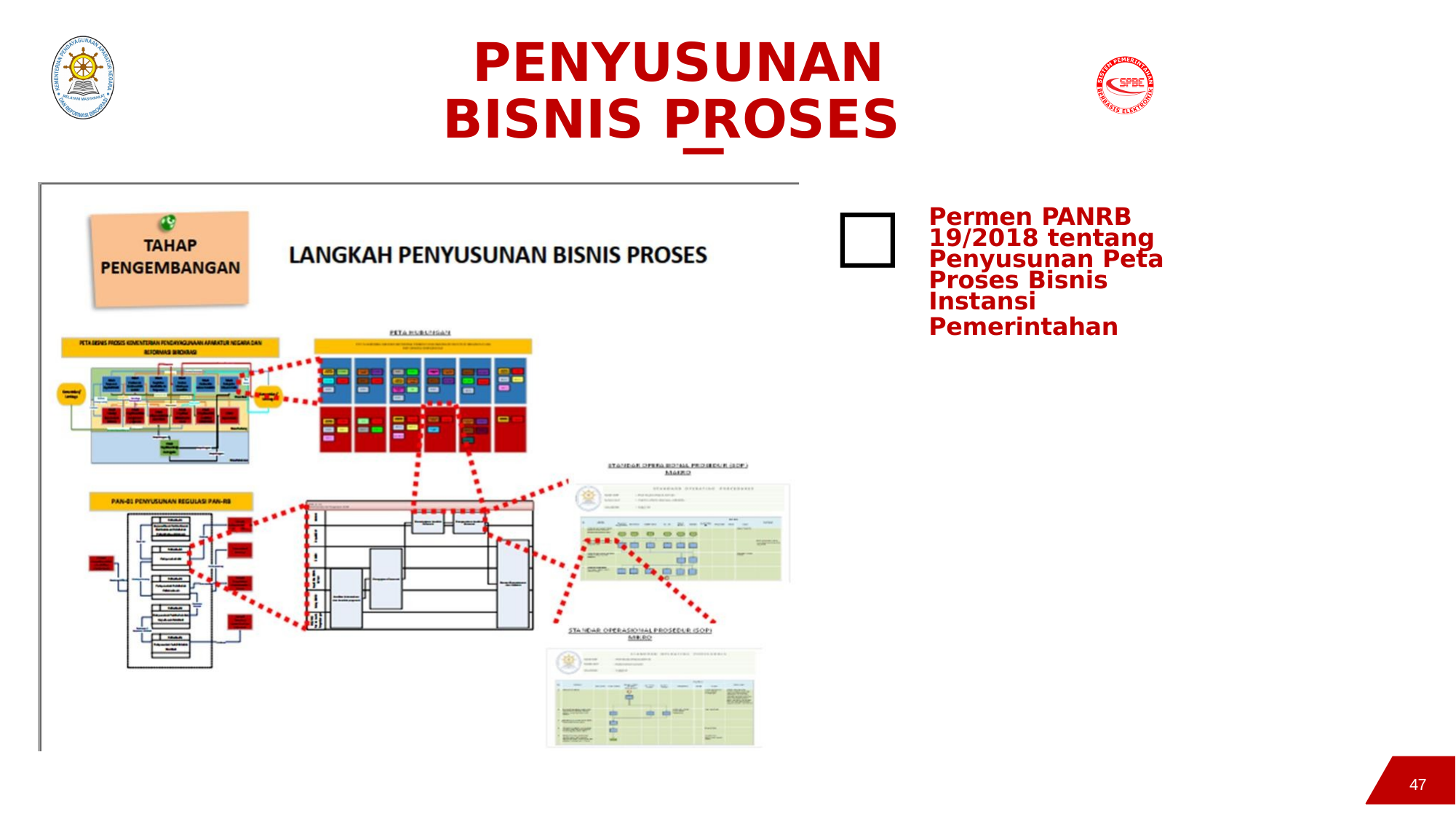

# PENYUSUNAN  BISNIS PROSES

Permen PANRB
19/2018 tentang
Penyusunan Peta
Proses Bisnis
Instansi
Pemerintahan

47